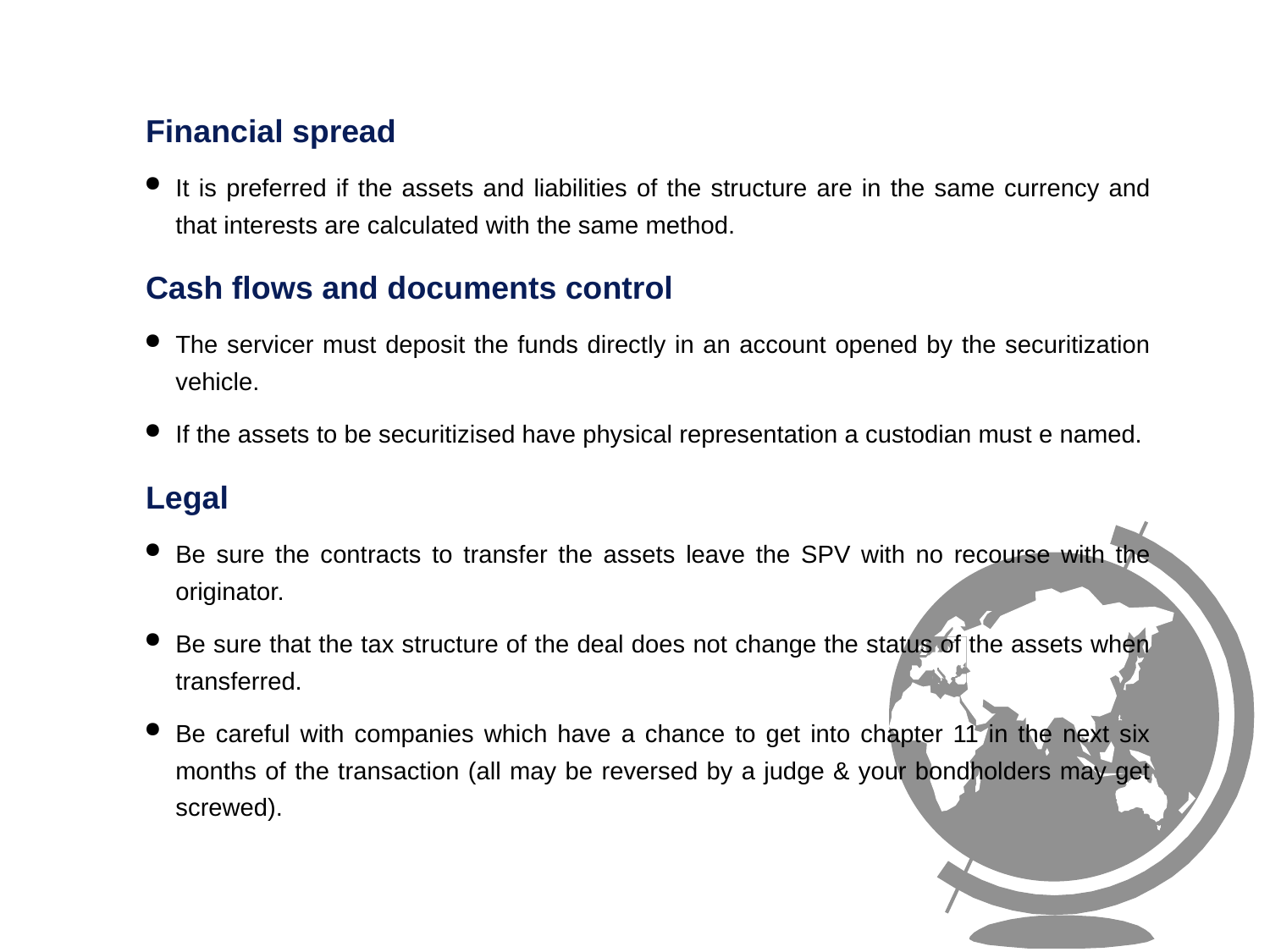

# Financial spread
It is preferred if the assets and liabilities of the structure are in the same currency and that interests are calculated with the same method.
Cash flows and documents control
The servicer must deposit the funds directly in an account opened by the securitization vehicle.
If the assets to be securitizised have physical representation a custodian must e named.
Legal
Be sure the contracts to transfer the assets leave the SPV with no recourse with the originator.
Be sure that the tax structure of the deal does not change the status of the assets when transferred.
Be careful with companies which have a chance to get into chapter 11 in the next six months of the transaction (all may be reversed by a judge & your bondholders may get screwed).